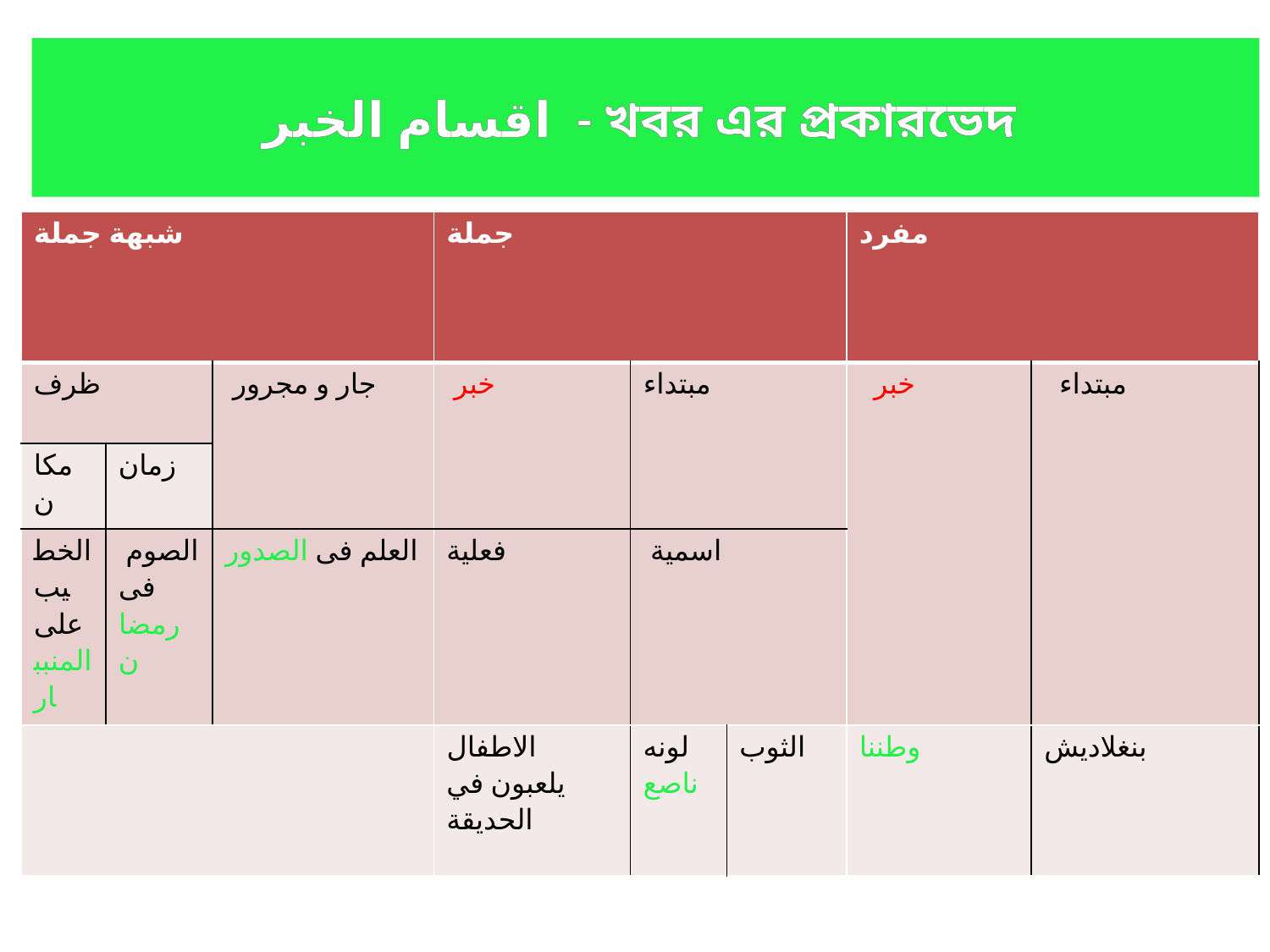

# اقسام الخبر  - খবর এর প্রকারভেদ
| شبهة جملة |  |  | جملة |  |  | مفرد |  |
| --- | --- | --- | --- | --- | --- | --- | --- |
| ظرف |  | جار و مجرور | خبر | مبتداء |  | خبر | مبتداء |
| مكان | زمان |  |  |  |  |  |  |
| الخطيب على المنببار | الصوم فى رمضان | العلم فى الصدور | فعلية | اسمية |  |  |  |
|  |  |  | الاطفال يلعبون في الحديقة | لونه ناصع | الثوب | وطننا | بنغلاديش |